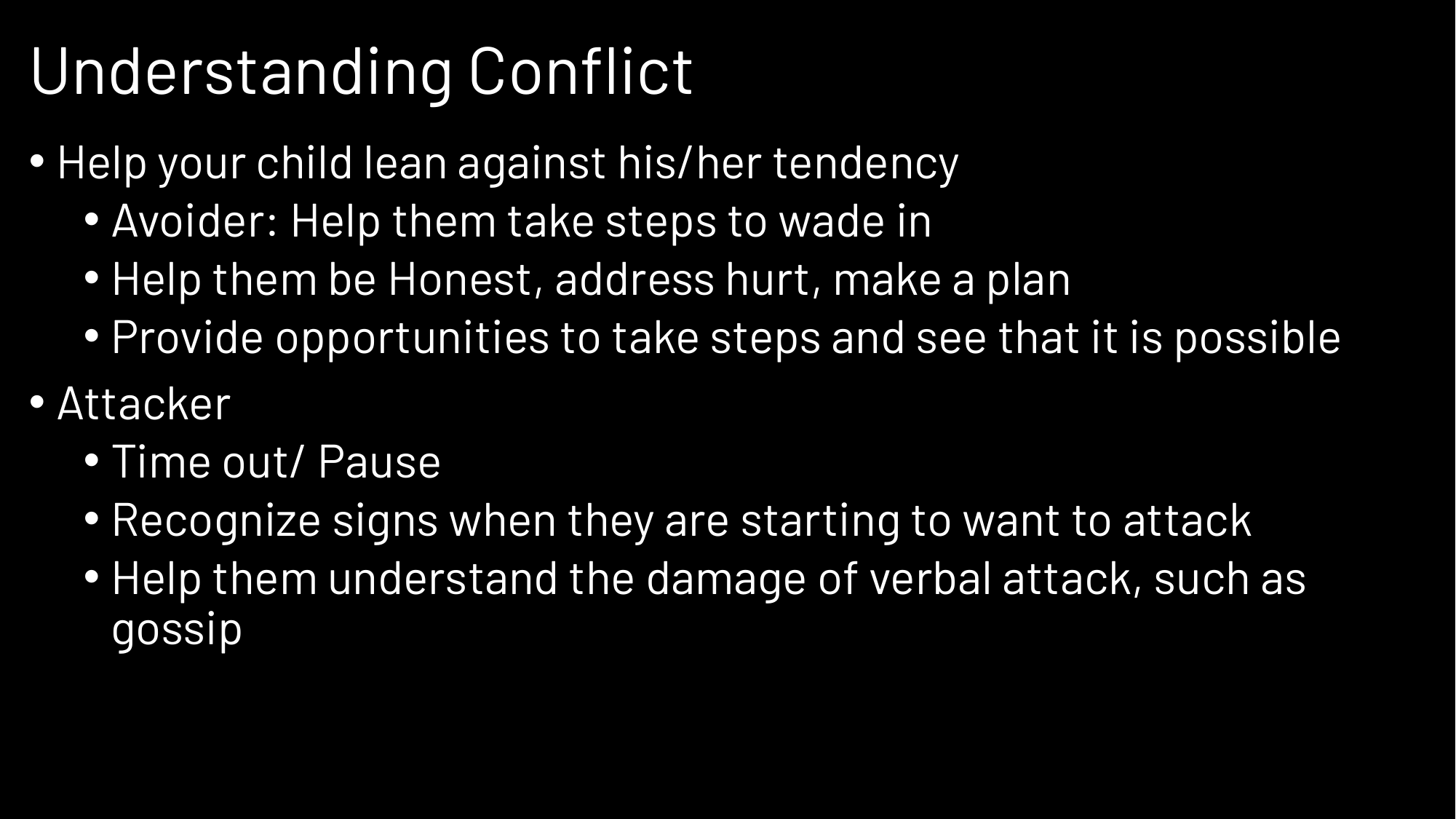

# Understanding Conflict
Help your child lean against his/her tendency
Avoider: Help them take steps to wade in
Help them be Honest, address hurt, make a plan
Provide opportunities to take steps and see that it is possible
Attacker
Time out/ Pause
Recognize signs when they are starting to want to attack
Help them understand the damage of verbal attack, such as gossip